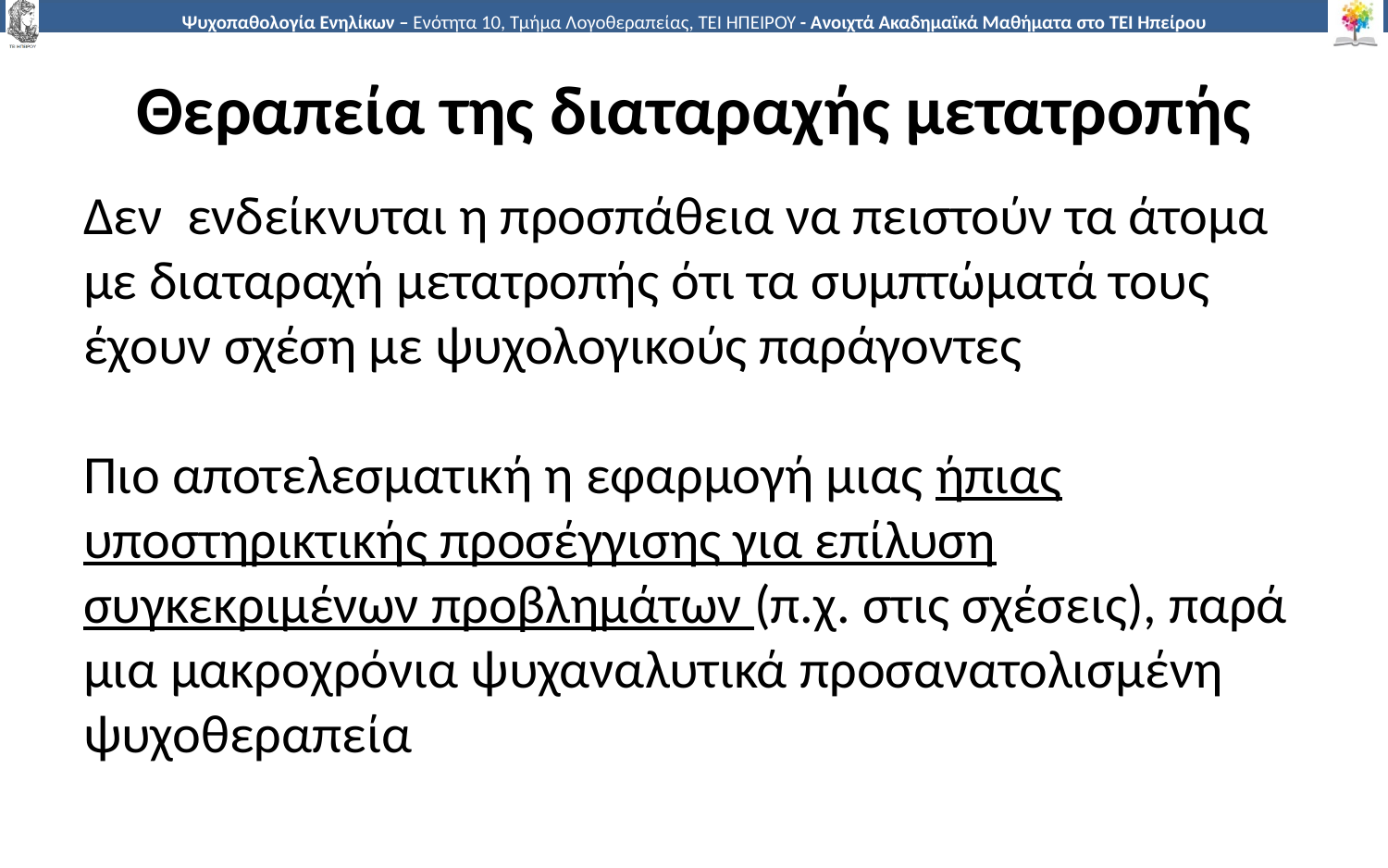

# Θεραπεία της διαταραχής μετατροπής
Δεν  ενδείκνυται η προσπάθεια να πειστούν τα άτομα με διαταραχή μετατροπής ότι τα συμπτώματά τους έχουν σχέση με ψυχολογικούς παράγοντες
Πιο αποτελεσματική η εφαρμογή μιας ήπιας υποστηρικτικής προσέγγισης για επίλυση συγκεκριμένων προβλημάτων (π.χ. στις σχέσεις), παρά μια μακροχρόνια ψυχαναλυτικά προσανατολισμένη ψυχοθεραπεία